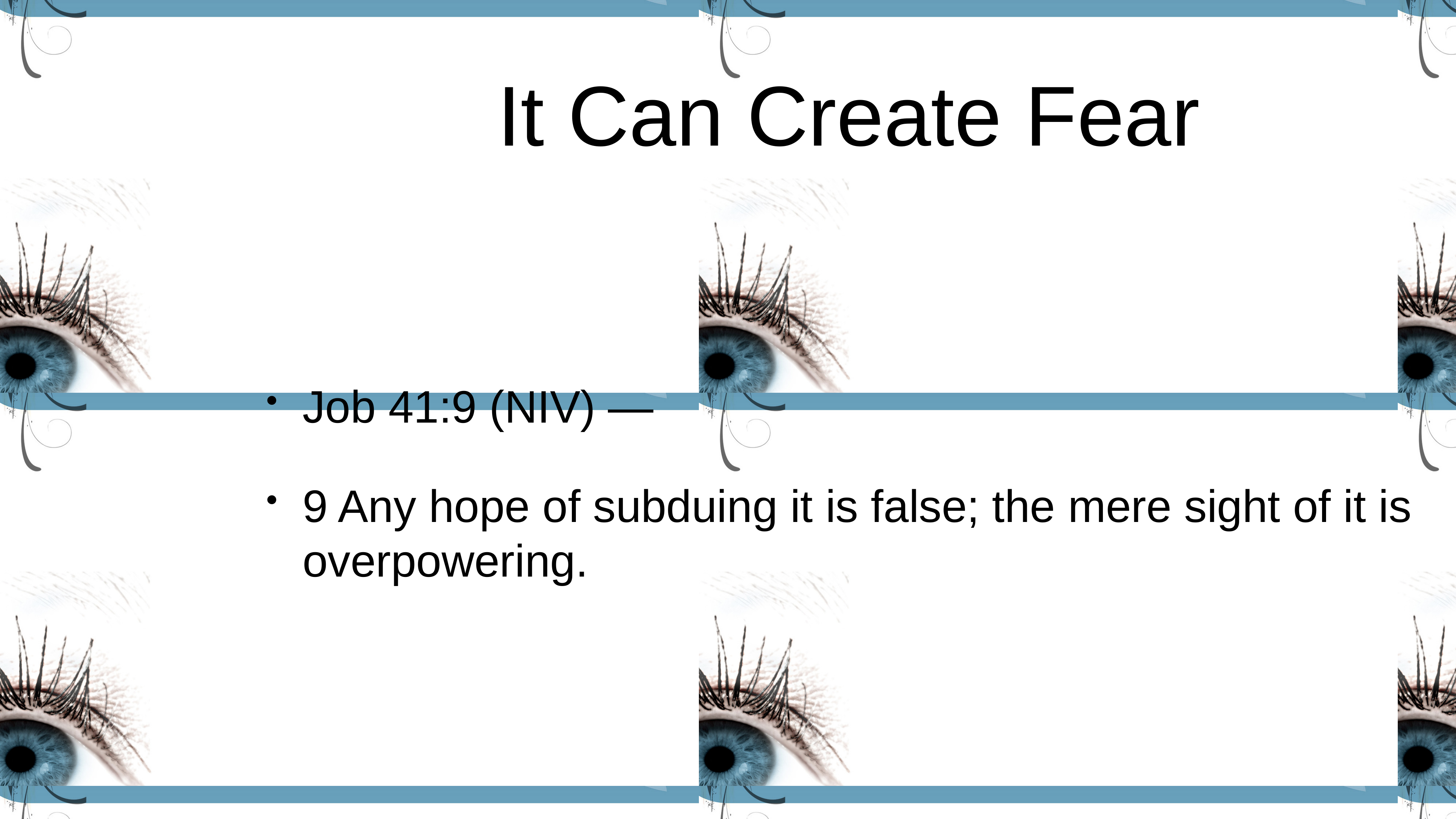

# It Can Create Fear
Job 41:9 (NIV) —
9 Any hope of subduing it is false; the mere sight of it is overpowering.